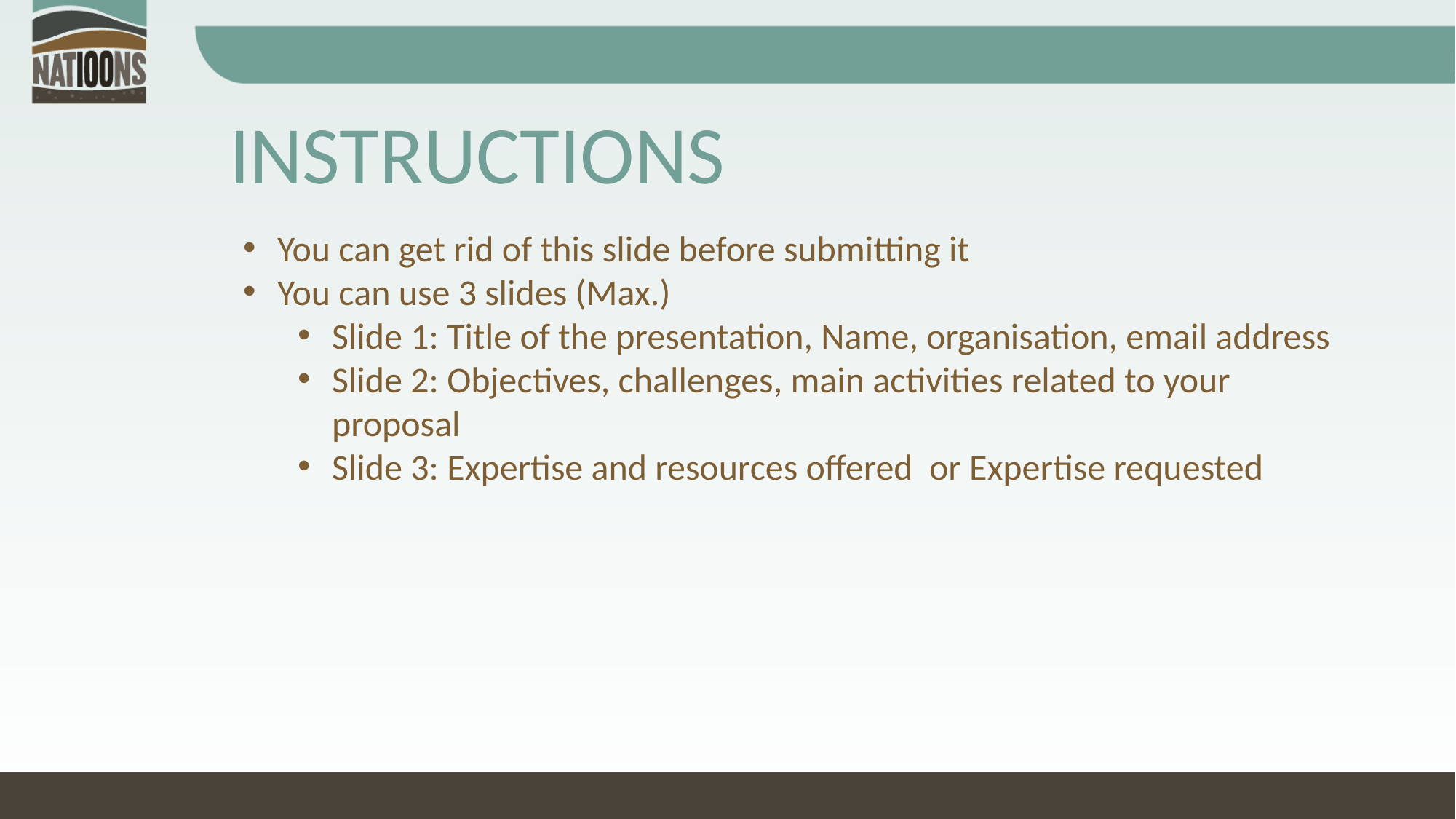

INSTRUCTIONS
You can get rid of this slide before submitting it
You can use 3 slides (Max.)
Slide 1: Title of the presentation, Name, organisation, email address
Slide 2: Objectives, challenges, main activities related to your proposal
Slide 3: Expertise and resources offered  or Expertise requested